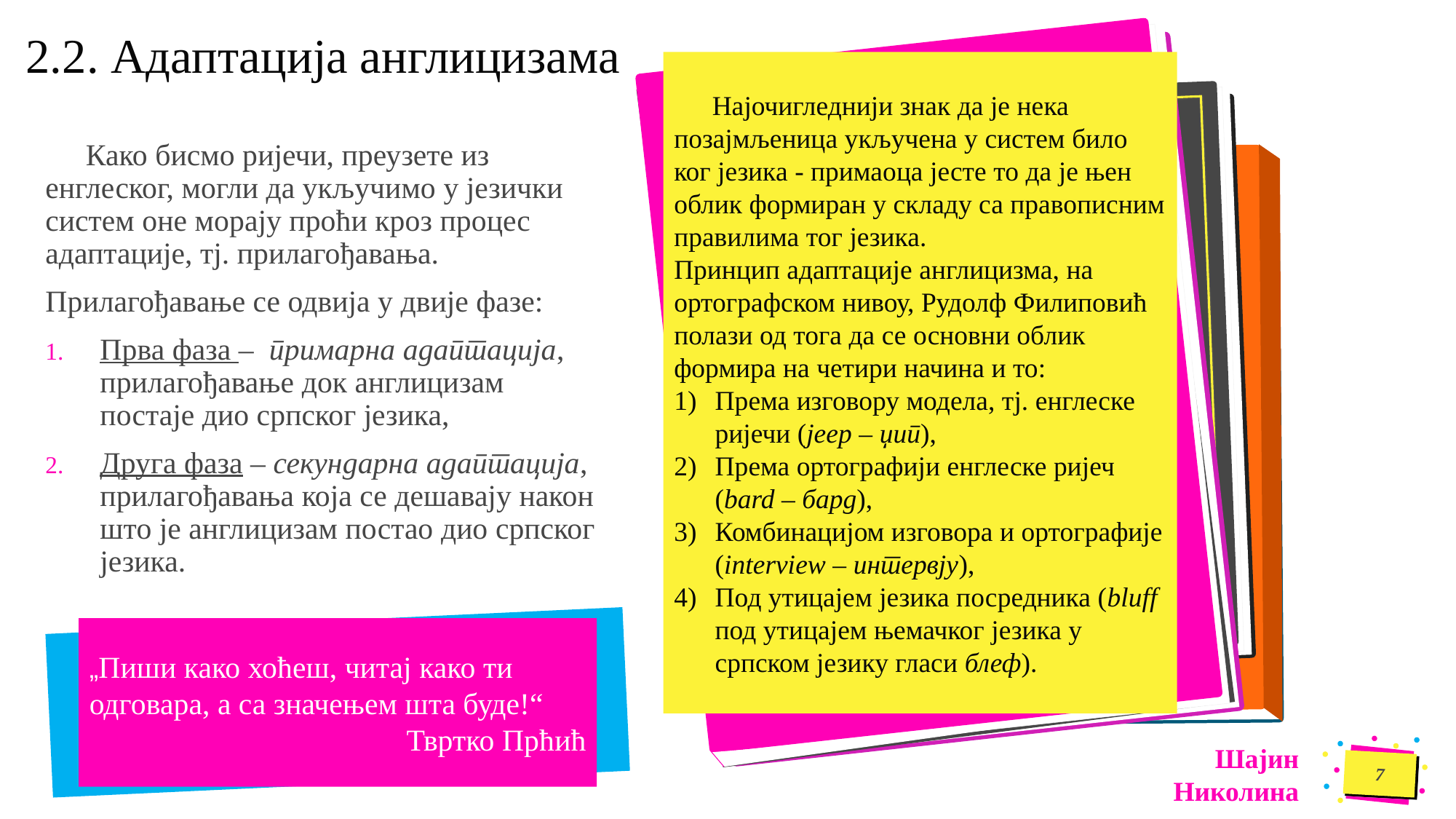

# 2.2. Адаптација англицизама
     Најочигледнији знак да је нека позајмљеница укључена у систем било ког језика - примаоца јесте то да је њен облик формиран у складу са правописним правилима тог језика.
Принцип адаптације англицизма, на ортографском нивоу, Рудолф Филиповић полази од тога да се основни облик формира на четири начина и то:
Према изговору модела, тј. енглеске ријечи (jeep – џип),
Према ортографији енглеске ријеч (bard – бард),
Комбинацијом изговора и ортографије (interview – интервју),
Под утицајем језика посредника (bluff под утицајем њемачког језика у српском језику гласи блеф).
     Како бисмо ријечи, преузете из енглеског, могли да укључимо у језички систем оне морају проћи кроз процес адаптације, тј. прилагођавања.
Прилагођавање се одвија у двије фазе:
Прва фаза –  примарна адаптација, прилагођавање док англицизам постаје дио српског језика,
Друга фаза – секундарна адаптација, прилагођавања која се дешавају након што је англицизам постао дио српског језика.

„Пиши како хоћеш, читај како ти одговара, а са значењем шта буде!“
Твртко Прћић

Шајин Николина
7